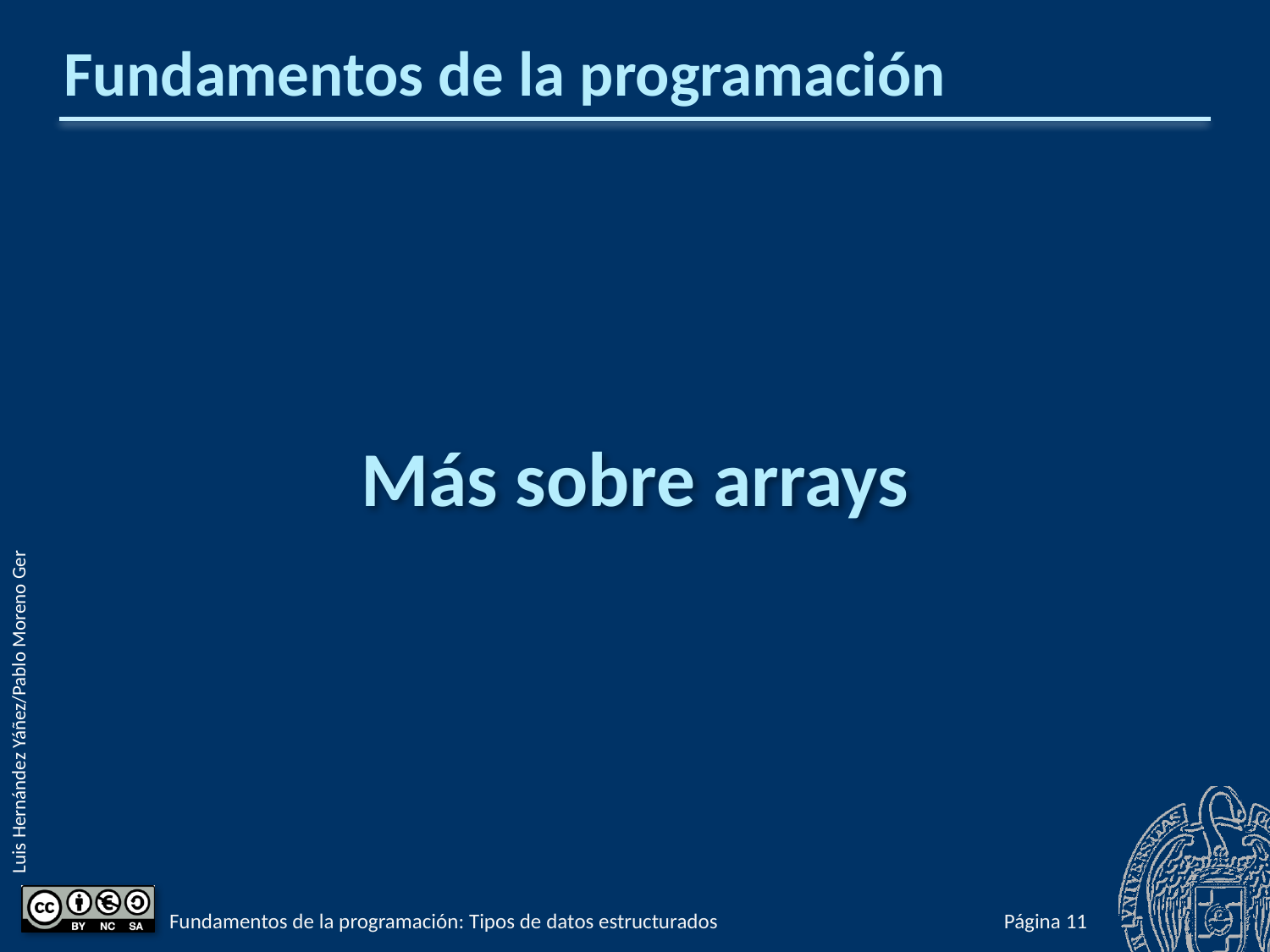

# Fundamentos de la programación
Más sobre arrays
Fundamentos de la programación: Tipos de datos estructurados
Página 11